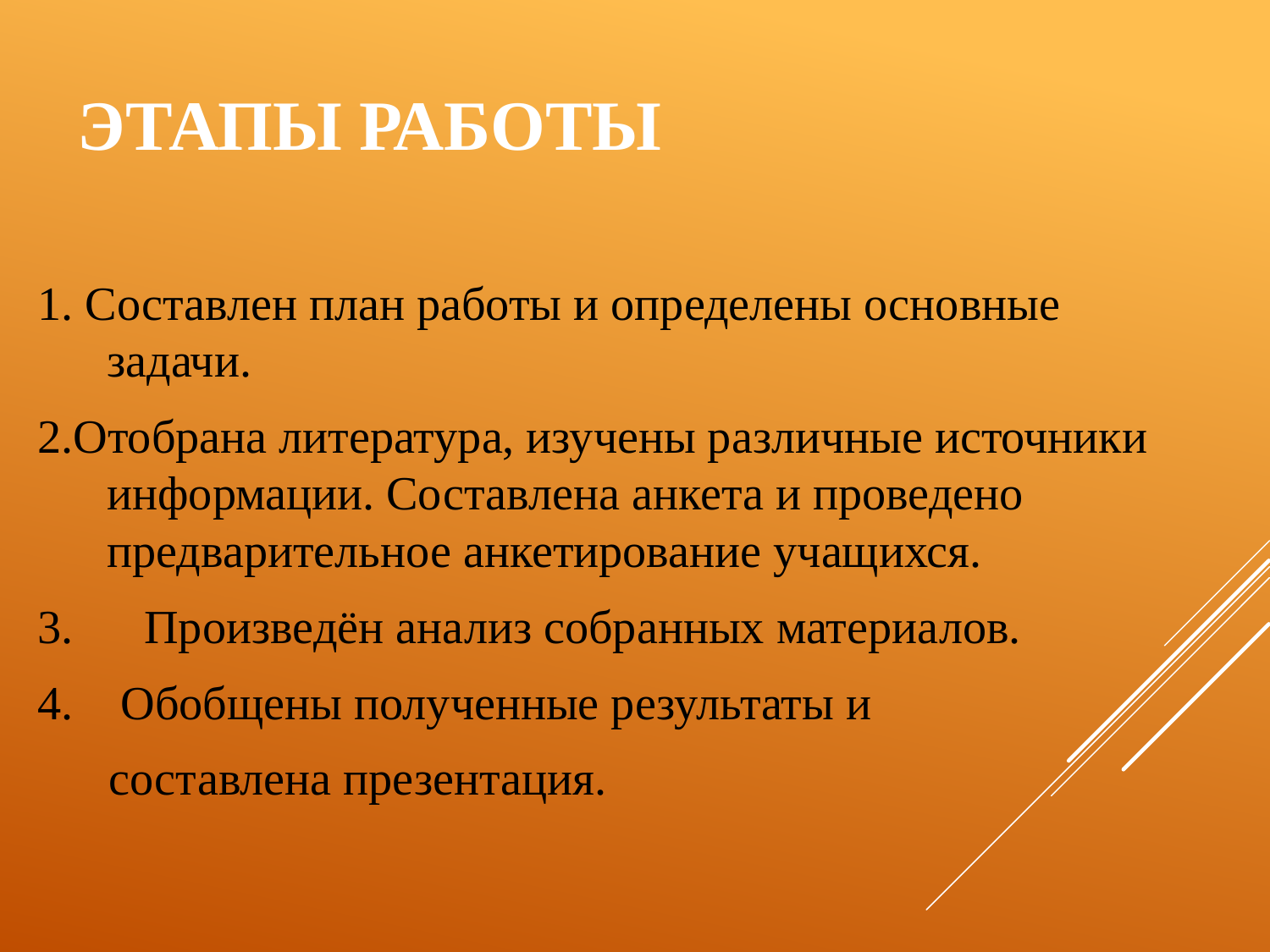

# ЭТАПЫ РАБОТЫ
1. Составлен план работы и определены основные задачи.
2.Отобрана литература, изучены различные источники информации. Составлена анкета и проведено предварительное анкетирование учащихся.
3.      Произведён анализ собранных материалов.
4.    Обобщены полученные результаты и
      составлена презентация.